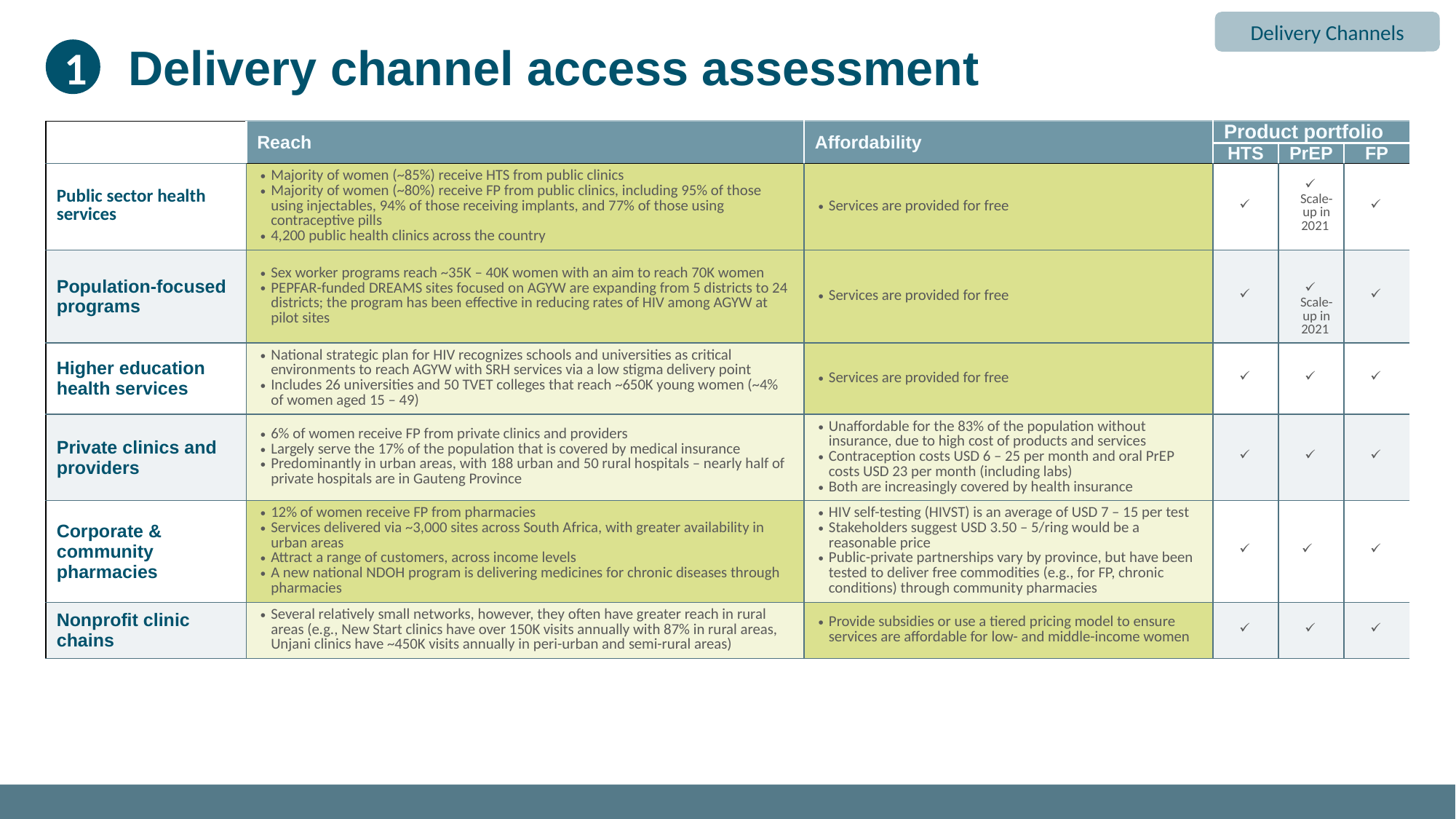

Delivery Channels
# Delivery channel access assessment
1
|  | Reach | Affordability | Product portfolio |  |  |
| --- | --- | --- | --- | --- | --- |
|  |  |  | HTS | PrEP | FP |
| Public sector health services | Majority of women (~85%) receive HTS from public clinics Majority of women (~80%) receive FP from public clinics, including 95% of those using injectables, 94% of those receiving implants, and 77% of those using contraceptive pills 4,200 public health clinics across the country | Services are provided for free |  | Scale-up in 2021 |  |
| Population-focused programs | Sex worker programs reach ~35K – 40K women with an aim to reach 70K women PEPFAR-funded DREAMS sites focused on AGYW are expanding from 5 districts to 24 districts; the program has been effective in reducing rates of HIV among AGYW at pilot sites | Services are provided for free |  | Scale-up in 2021 |  |
| Higher education health services | National strategic plan for HIV recognizes schools and universities as critical environments to reach AGYW with SRH services via a low stigma delivery point Includes 26 universities and 50 TVET colleges that reach ~650K young women (~4% of women aged 15 – 49) | Services are provided for free |  |  |  |
| Private clinics and providers | 6% of women receive FP from private clinics and providers Largely serve the 17% of the population that is covered by medical insurance Predominantly in urban areas, with 188 urban and 50 rural hospitals – nearly half of private hospitals are in Gauteng Province | Unaffordable for the 83% of the population without insurance, due to high cost of products and services Contraception costs USD 6 – 25 per month and oral PrEP costs USD 23 per month (including labs) Both are increasingly covered by health insurance |  |  |  |
| Corporate & community pharmacies | 12% of women receive FP from pharmacies Services delivered via ~3,000 sites across South Africa, with greater availability in urban areas Attract a range of customers, across income levels A new national NDOH program is delivering medicines for chronic diseases through pharmacies | HIV self-testing (HIVST) is an average of USD 7 – 15 per test Stakeholders suggest USD 3.50 – 5/ring would be a reasonable price Public-private partnerships vary by province, but have been tested to deliver free commodities (e.g., for FP, chronic conditions) through community pharmacies |  |  |  |
| Nonprofit clinic chains | Several relatively small networks, however, they often have greater reach in rural areas (e.g., New Start clinics have over 150K visits annually with 87% in rural areas, Unjani clinics have ~450K visits annually in peri-urban and semi-rural areas) | Provide subsidies or use a tiered pricing model to ensure services are affordable for low- and middle-income women |  |  |  |